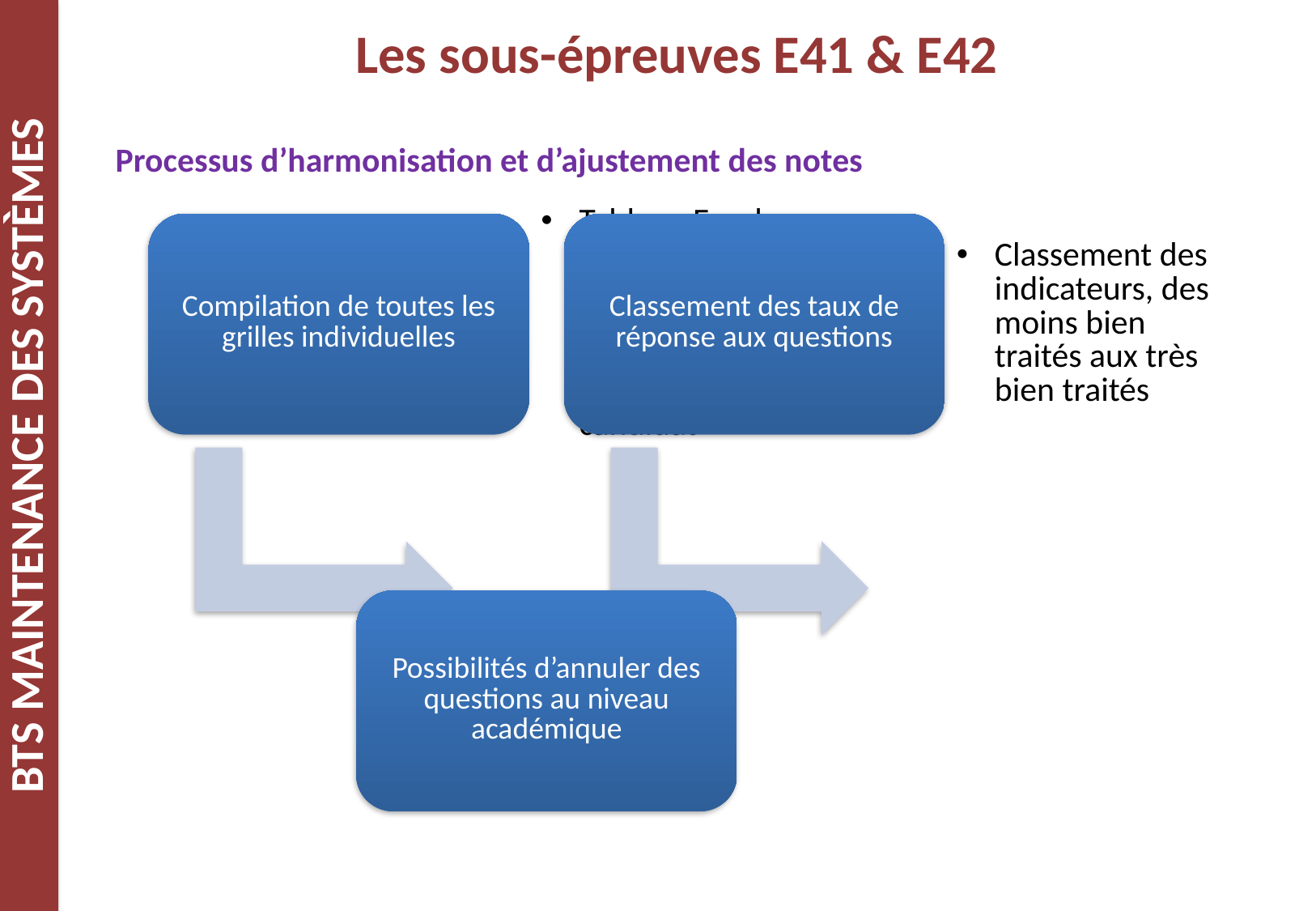

Les sous-épreuves E41 & E42
Processus d’harmonisation et d’ajustement des notes
Compilation de toutes les grilles individuelles
Classement des indicateurs, des moins bien traités aux très bien traités
Possibilités d’annuler des questions au niveau académique